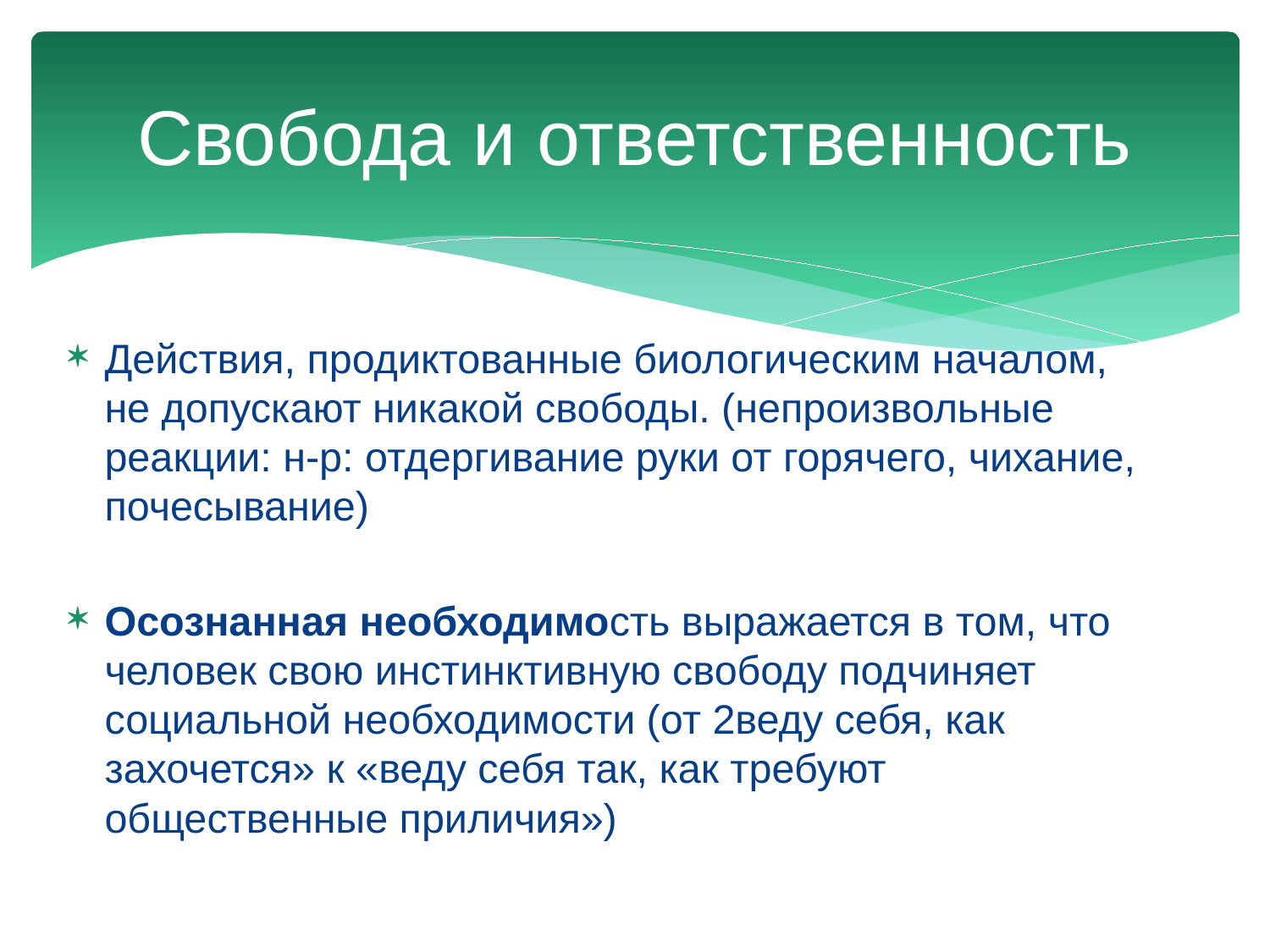

# Свобода и ответственность
Действия, продиктованные биологическим началом, не допускают никакой свободы. (непроизвольные реакции: н-р: отдергивание руки от горячего, чихание, почесывание)

Осознанная необходимость выражается в том, что человек свою инстинктивную свободу подчиняет социальной необходимости (от 2веду себя, как захочется» к «веду себя так, как требуют общественные приличия»)